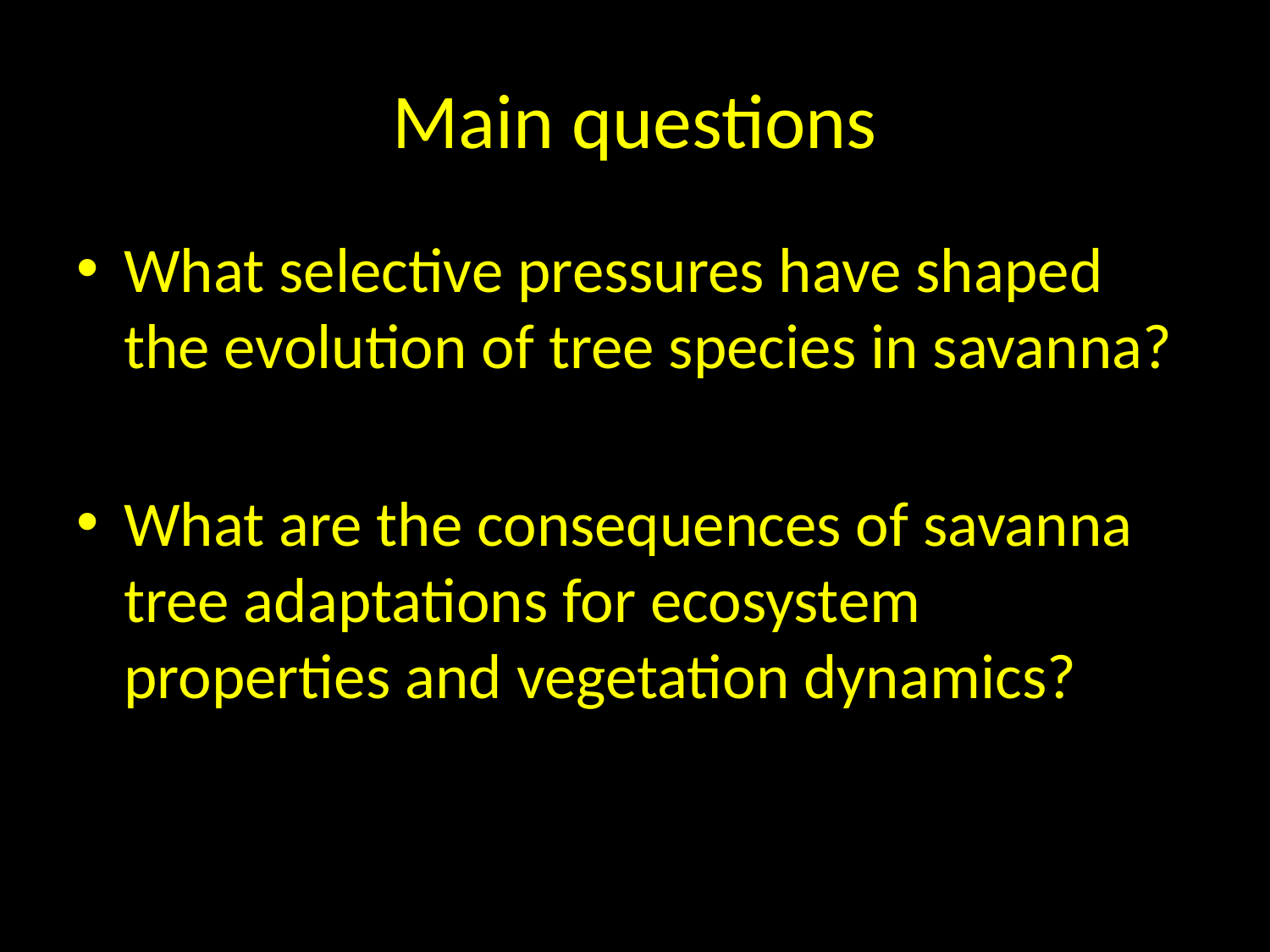

# Main questions
What selective pressures have shaped the evolution of tree species in savanna?

What are the consequences of savanna tree adaptations for ecosystem properties and vegetation dynamics?